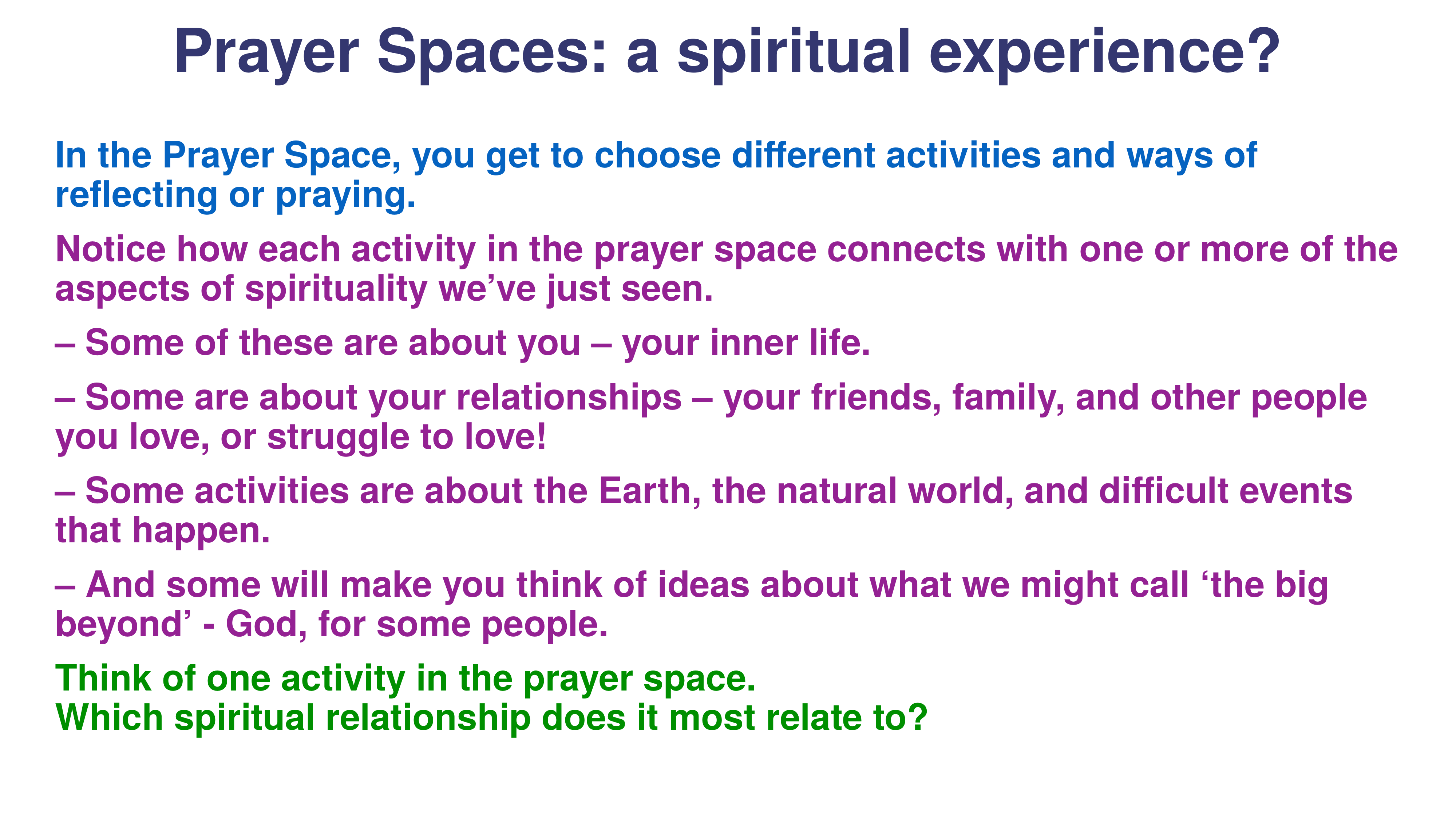

Prayer Spaces: a spiritual experience?
In the Prayer Space, you get to choose different activities and ways of reflecting or praying.
Notice how each activity in the prayer space connects with one or more of the aspects of spirituality we’ve just seen.
– Some of these are about you – your inner life.
– Some are about your relationships – your friends, family, and other people you love, or struggle to love!
– Some activities are about the Earth, the natural world, and difficult events that happen.
– And some will make you think of ideas about what we might call ‘the big beyond’ - God, for some people.
Think of one activity in the prayer space.
Which spiritual relationship does it most relate to?
Prayer Spaces in Schools: Good learning for all